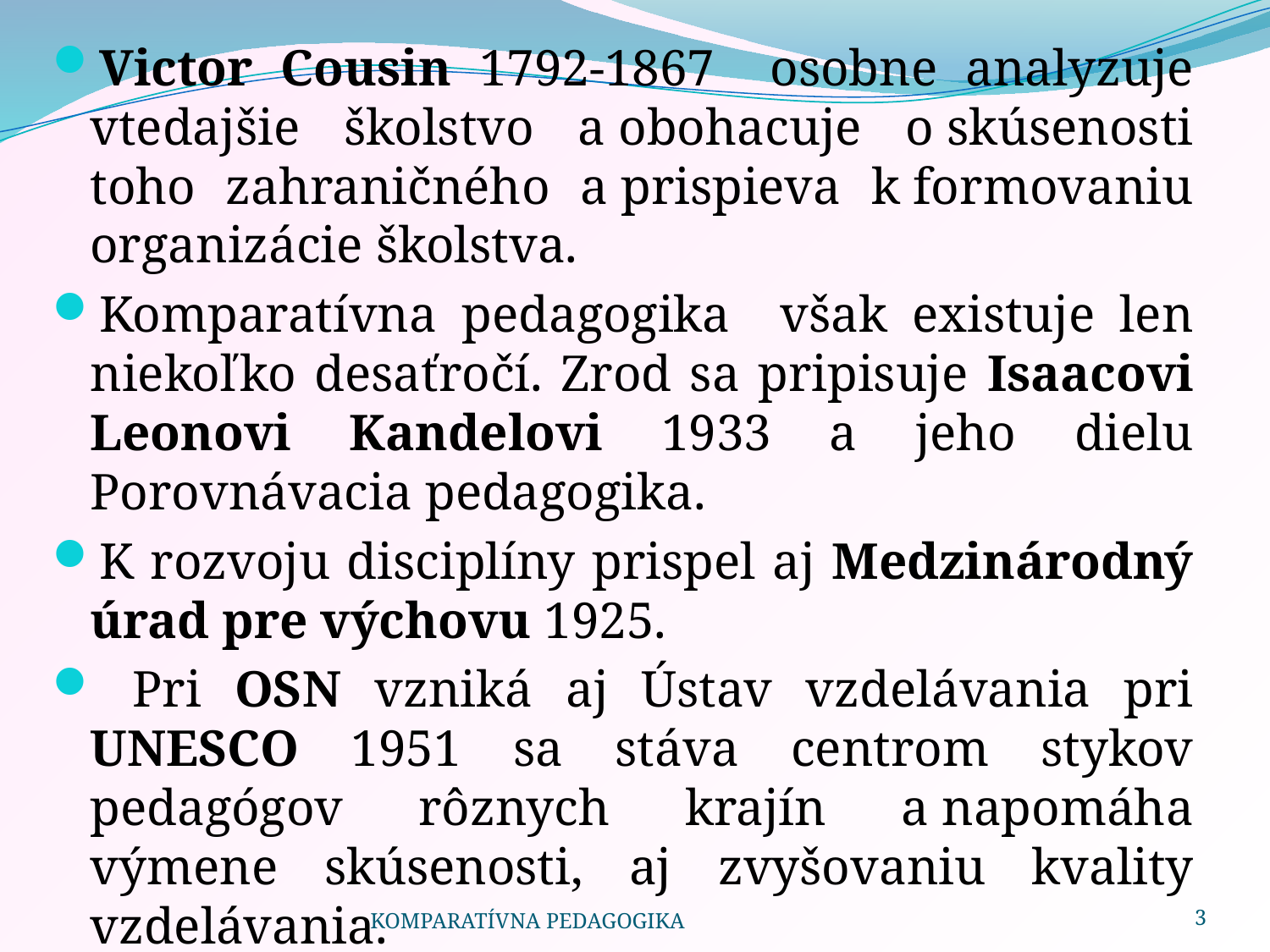

Victor Cousin 1792-1867  osobne analyzuje vtedajšie školstvo a obohacuje o skúsenosti toho zahraničného a prispieva k formovaniu organizácie školstva.
Komparatívna pedagogika  však existuje len niekoľko desaťročí. Zrod sa pripisuje Isaacovi Leonovi Kandelovi 1933 a jeho dielu Porovnávacia pedagogika.
K rozvoju disciplíny prispel aj Medzinárodný úrad pre výchovu 1925.
 Pri OSN vzniká aj Ústav vzdelávania pri UNESCO 1951 sa stáva centrom stykov pedagógov rôznych krajín a napomáha výmene skúsenosti, aj zvyšovaniu kvality vzdelávania.

#
KOMPARATÍVNA PEDAGOGIKA
3